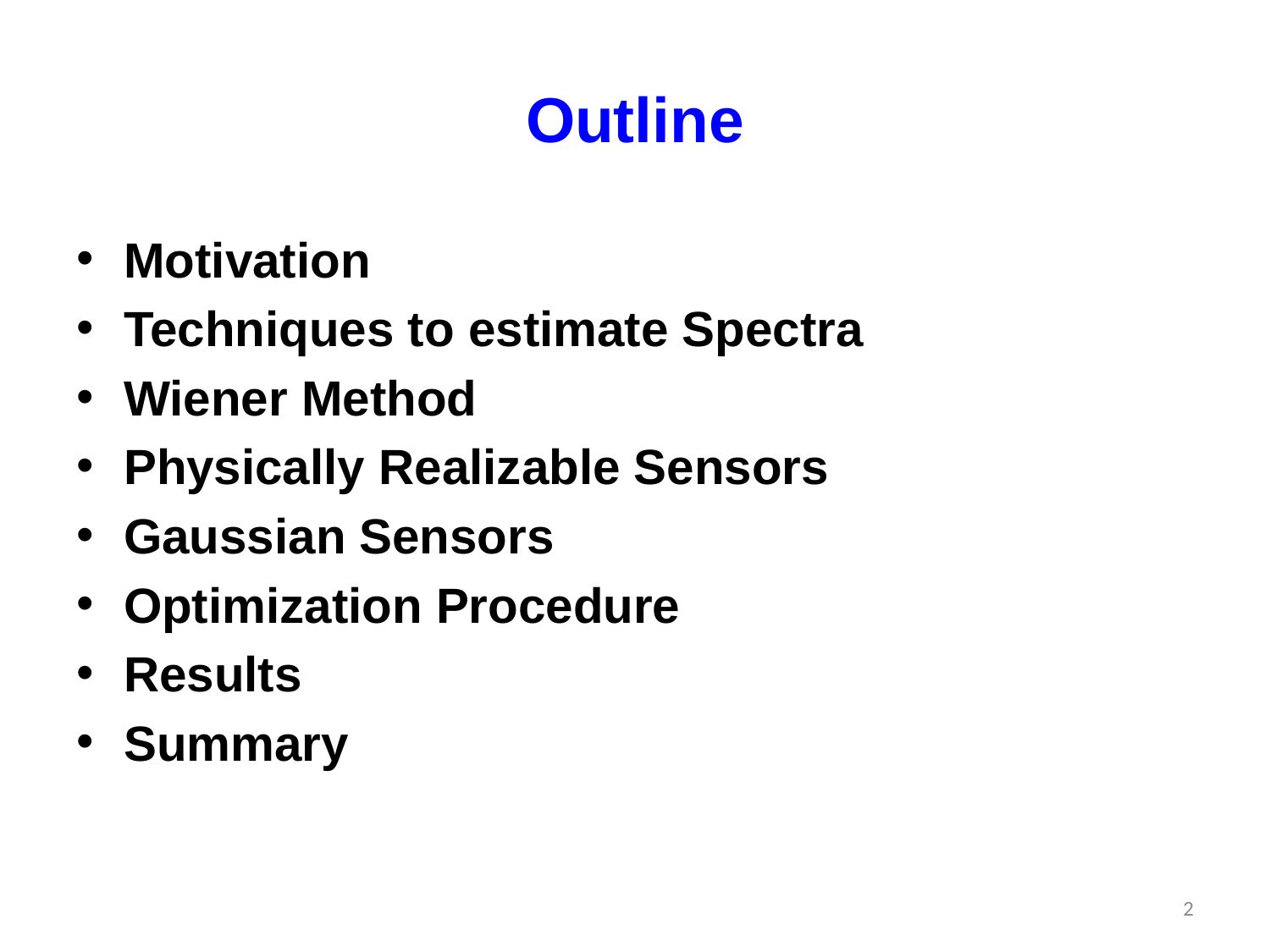

# Outline
Motivation
Techniques to estimate Spectra
Wiener Method
Physically Realizable Sensors
Gaussian Sensors
Optimization Procedure
Results
Summary
2